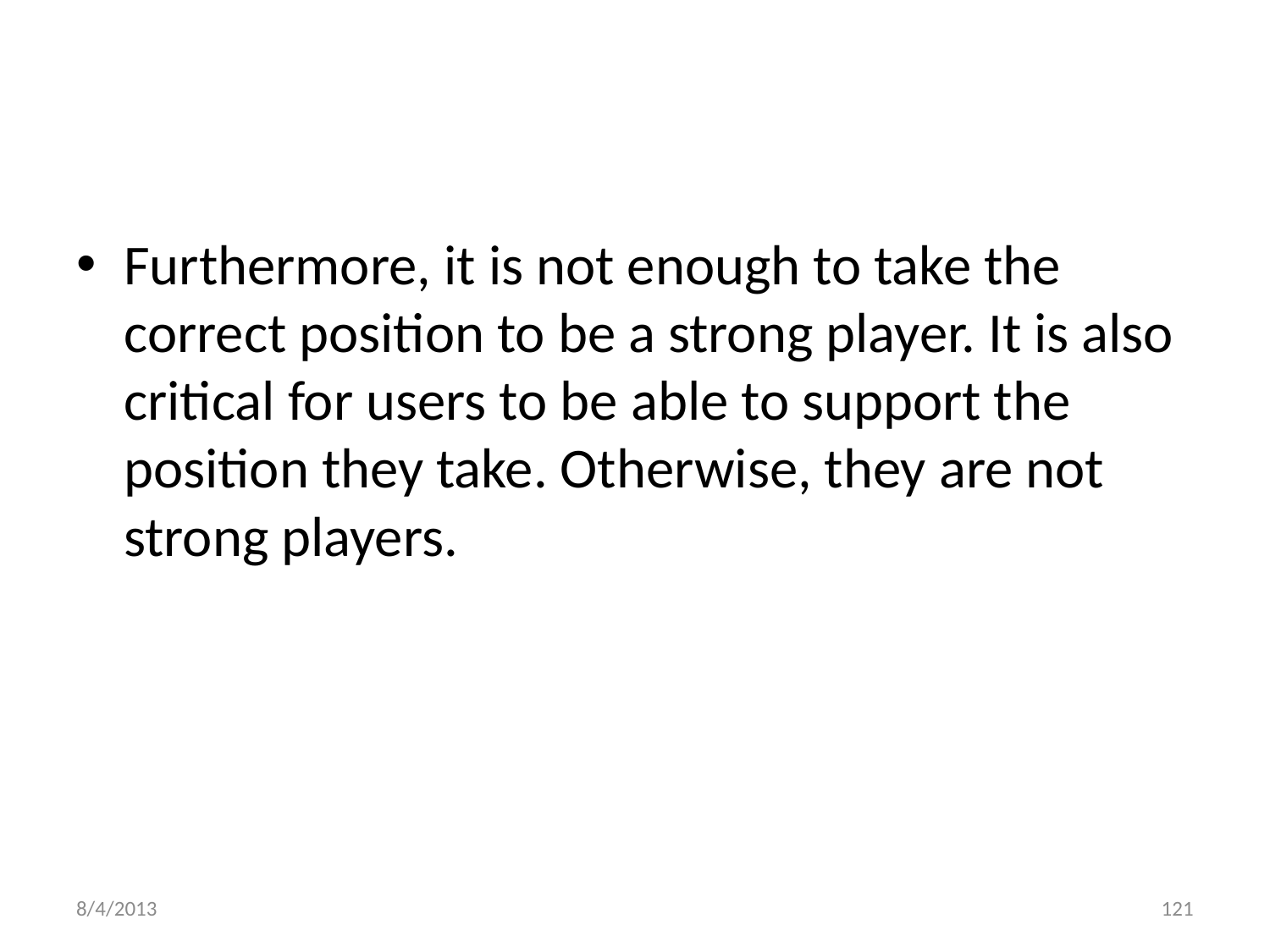

#
Furthermore, it is not enough to take the correct position to be a strong player. It is also critical for users to be able to support the position they take. Otherwise, they are not strong players.
8/4/2013
121